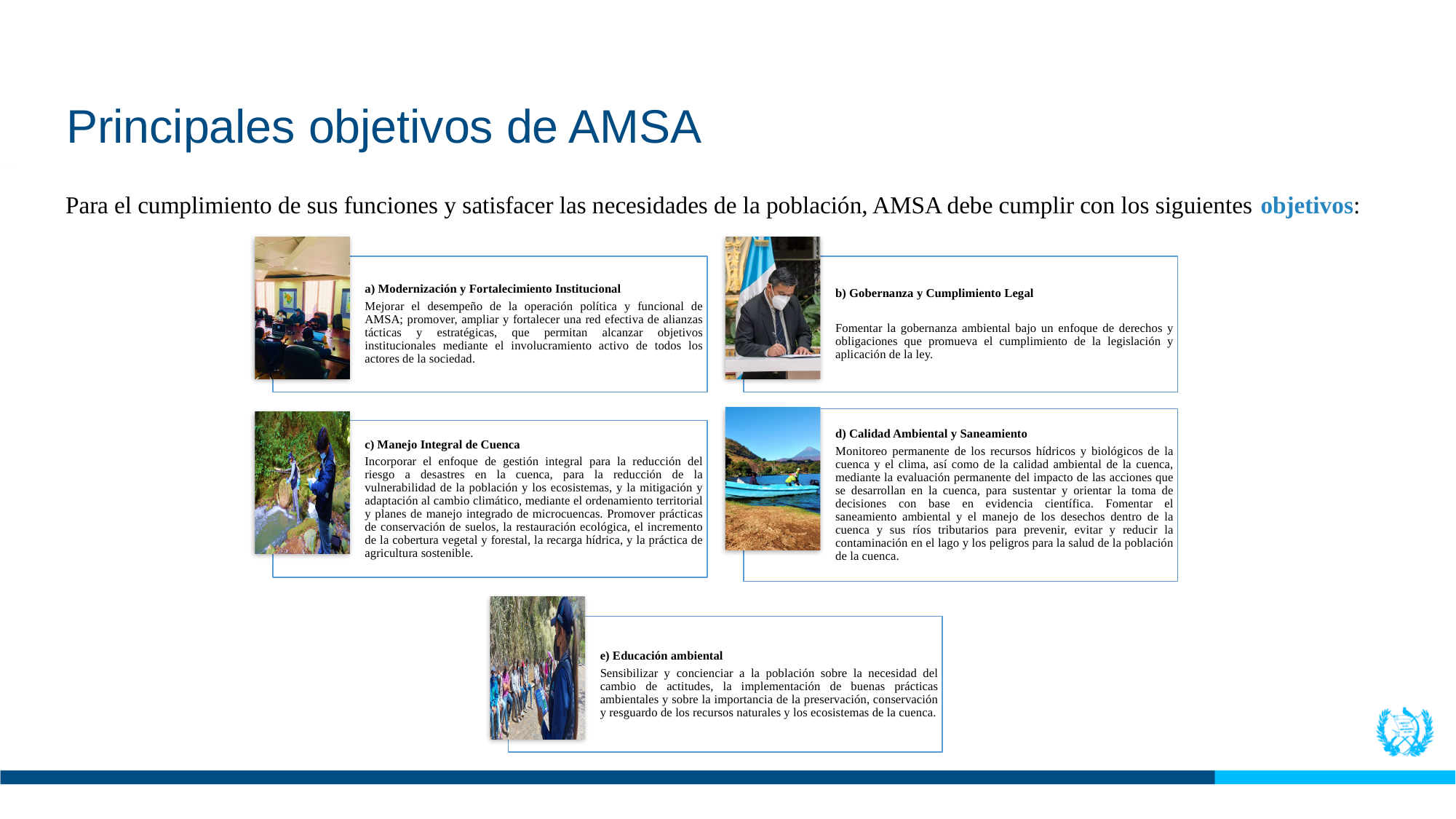

Principales objetivos de AMSA
Para el cumplimiento de sus funciones y satisfacer las necesidades de la población, AMSA debe cumplir con los siguientes objetivos:
a) Modernización y Fortalecimiento Institucional
Mejorar el desempeño de la operación política y funcional de AMSA; promover, ampliar y fortalecer una red efectiva de alianzas tácticas y estratégicas, que permitan alcanzar objetivos institucionales mediante el involucramiento activo de todos los actores de la sociedad.
b) Gobernanza y Cumplimiento Legal

Fomentar la gobernanza ambiental bajo un enfoque de derechos y obligaciones que promueva el cumplimiento de la legislación y aplicación de la ley.
c) Manejo Integral de Cuenca
Incorporar el enfoque de gestión integral para la reducción del riesgo a desastres en la cuenca, para la reducción de la vulnerabilidad de la población y los ecosistemas, y la mitigación y adaptación al cambio climático, mediante el ordenamiento territorial y planes de manejo integrado de microcuencas. Promover prácticas de conservación de suelos, la restauración ecológica, el incremento de la cobertura vegetal y forestal, la recarga hídrica, y la práctica de agricultura sostenible.
d) Calidad Ambiental y Saneamiento
Monitoreo permanente de los recursos hídricos y biológicos de la cuenca y el clima, así como de la calidad ambiental de la cuenca, mediante la evaluación permanente del impacto de las acciones que se desarrollan en la cuenca, para sustentar y orientar la toma de decisiones con base en evidencia científica. Fomentar el saneamiento ambiental y el manejo de los desechos dentro de la cuenca y sus ríos tributarios para prevenir, evitar y reducir la contaminación en el lago y los peligros para la salud de la población de la cuenca.
e) Educación ambiental
Sensibilizar y concienciar a la población sobre la necesidad del cambio de actitudes, la implementación de buenas prácticas ambientales y sobre la importancia de la preservación, conservación y resguardo de los recursos naturales y los ecosistemas de la cuenca.